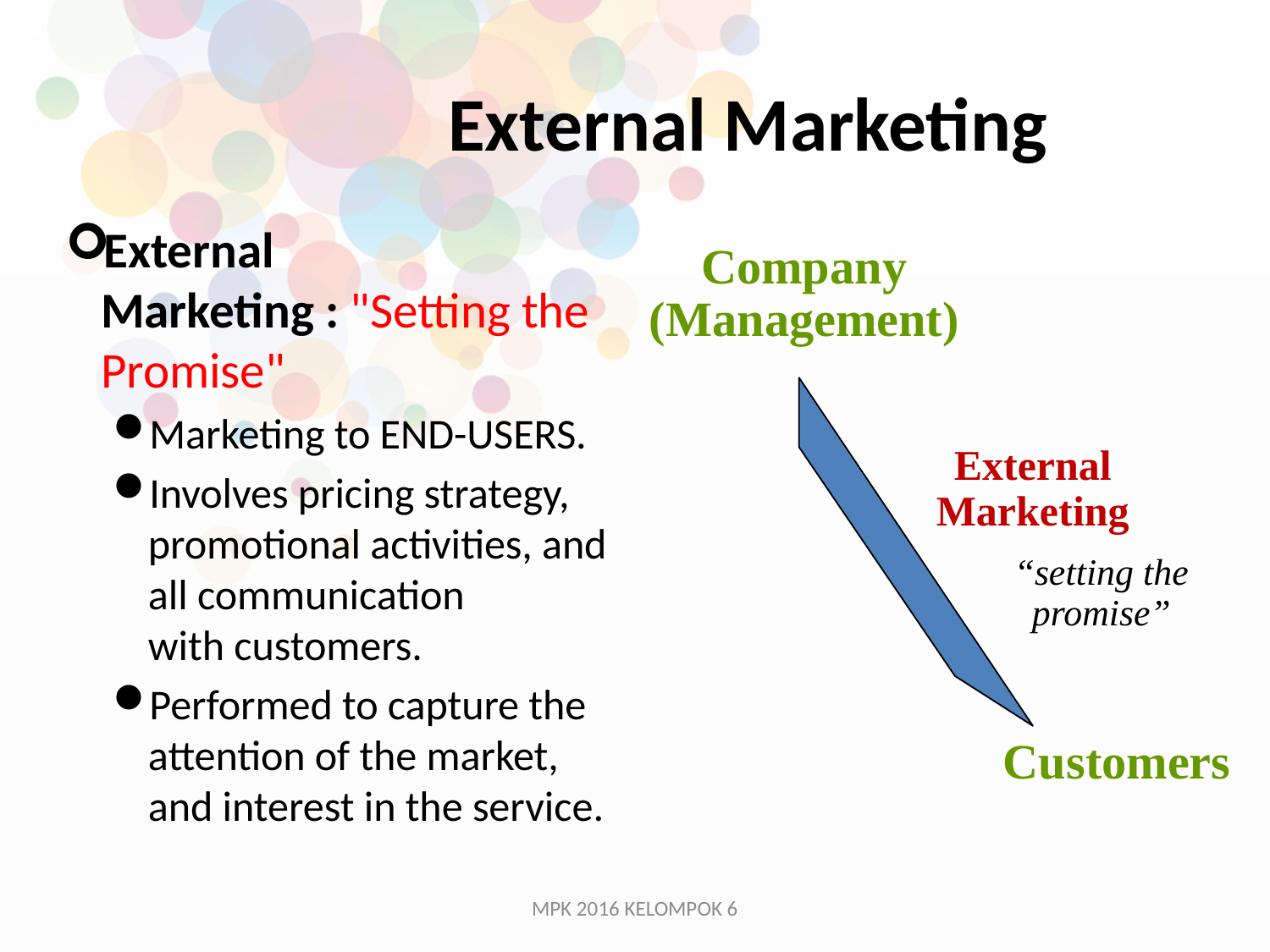

# External Marketing
External Marketing : "Setting the Promise"
Marketing to END-USERS.
Involves pricing strategy, promotional activities, and all communication with customers.
Performed to capture the attention of the market, and interest in the service.
Company
(Management)

External Marketing
“setting the promise”
Customers
MPK 2016 KELOMPOK 6